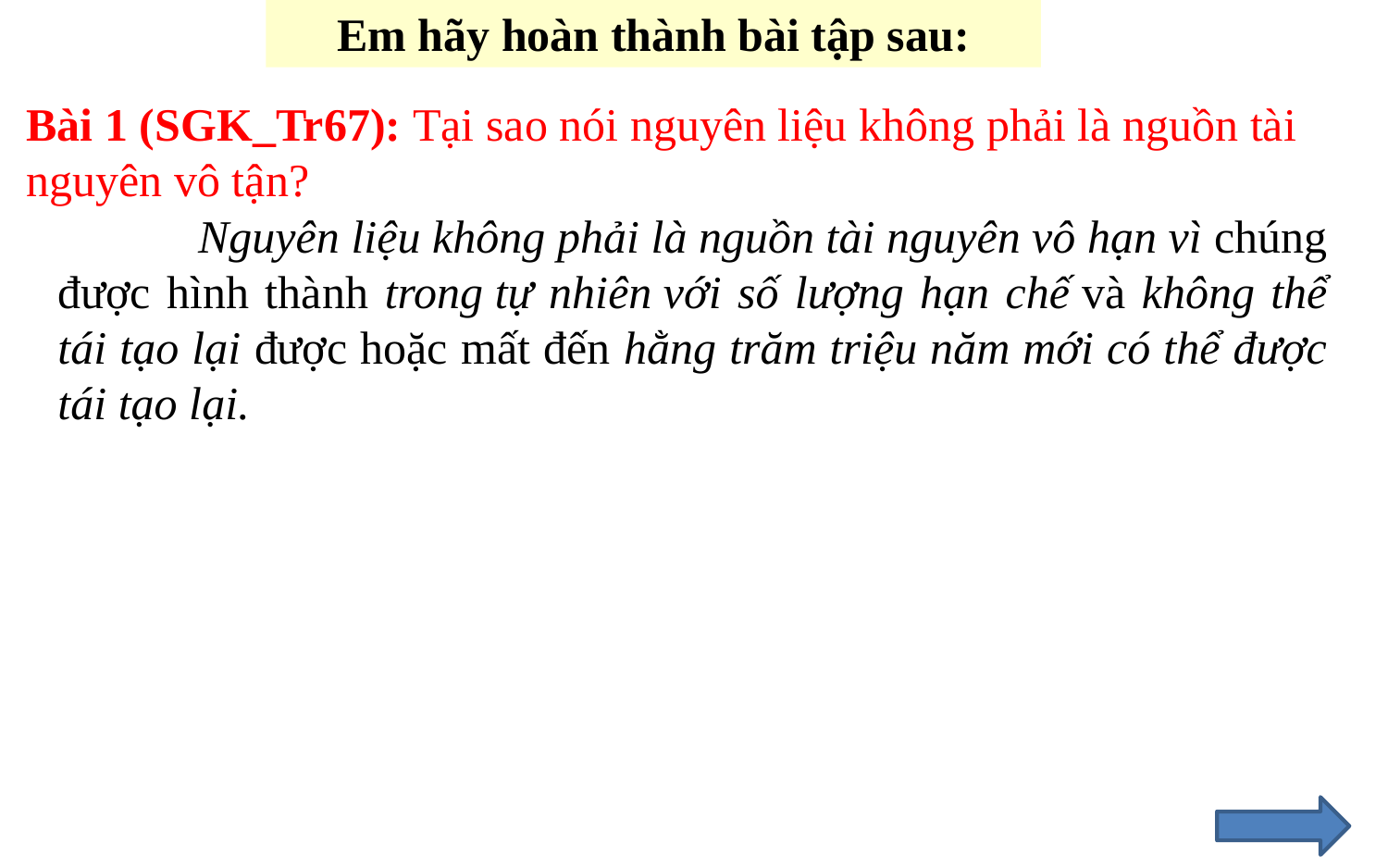

Em hãy hoàn thành bài tập sau:
Bài 1 (SGK_Tr67): Tại sao nói nguyên liệu không phải là nguồn tài nguyên vô tận?
            Nguyên liệu không phải là nguồn tài nguyên vô hạn vì chúng được hình thành trong tự nhiên với số lượng hạn chế và không thể tái tạo lại được hoặc mất đến hằng trăm triệu năm mới có thể được tái tạo lại.